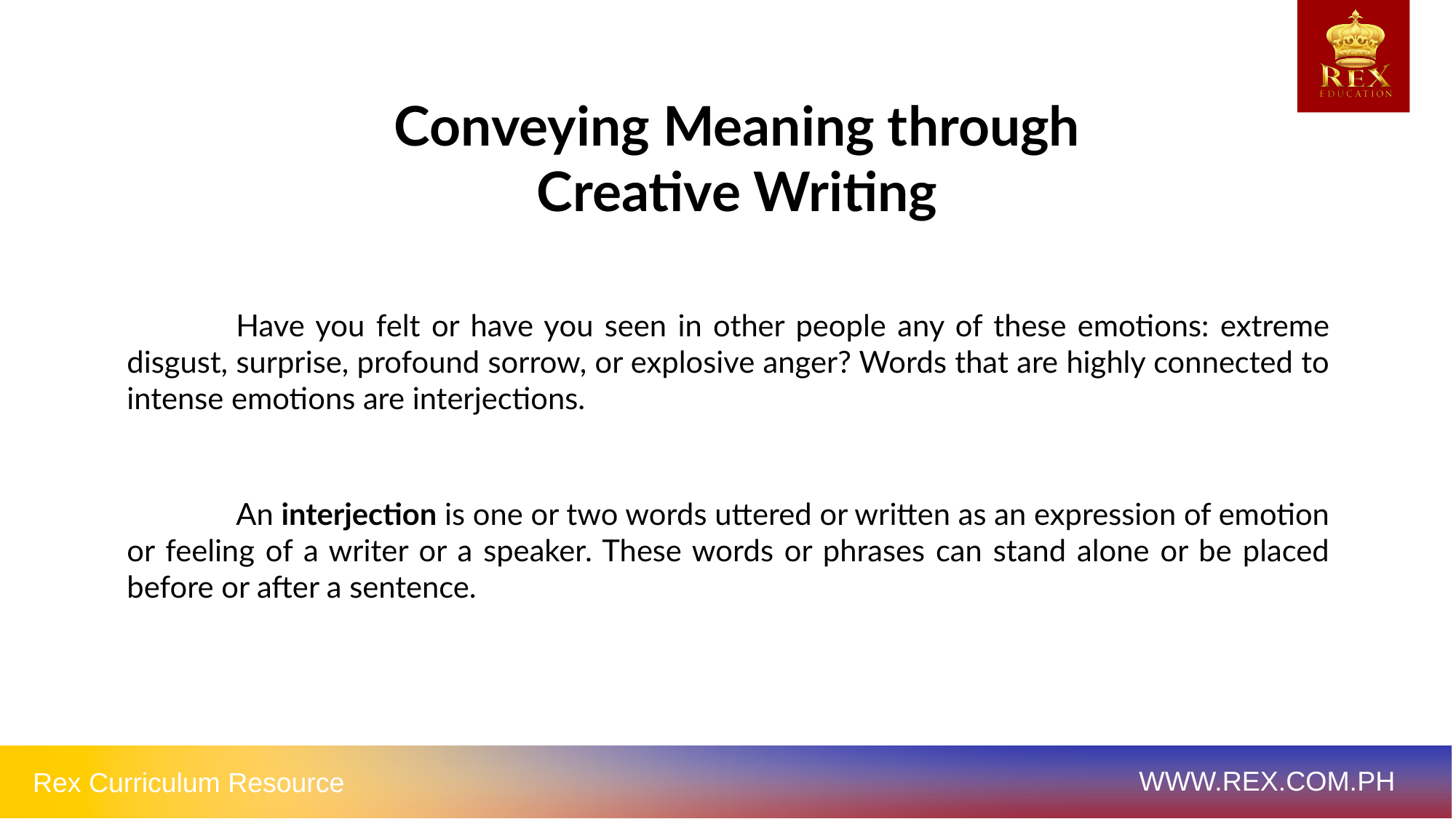

Conveying Meaning through Creative Writing
	Have you felt or have you seen in other people any of these emotions: extreme disgust, surprise, profound sorrow, or explosive anger? Words that are highly connected to intense emotions are interjections.
	An interjection is one or two words uttered or written as an expression of emotion or feeling of a writer or a speaker. These words or phrases can stand alone or be placed before or after a sentence.